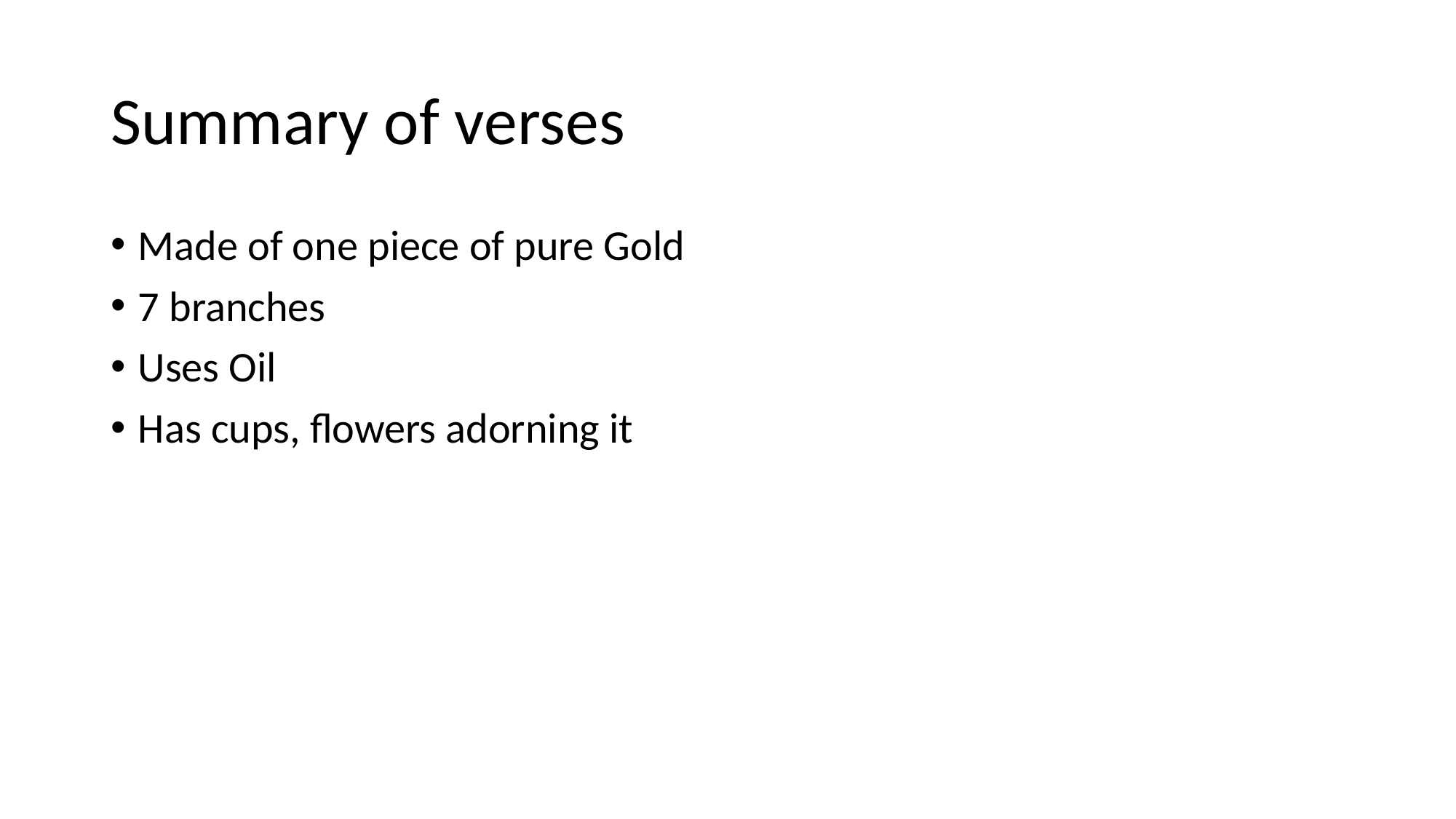

# Summary of verses
Made of one piece of pure Gold
7 branches
Uses Oil
Has cups, flowers adorning it